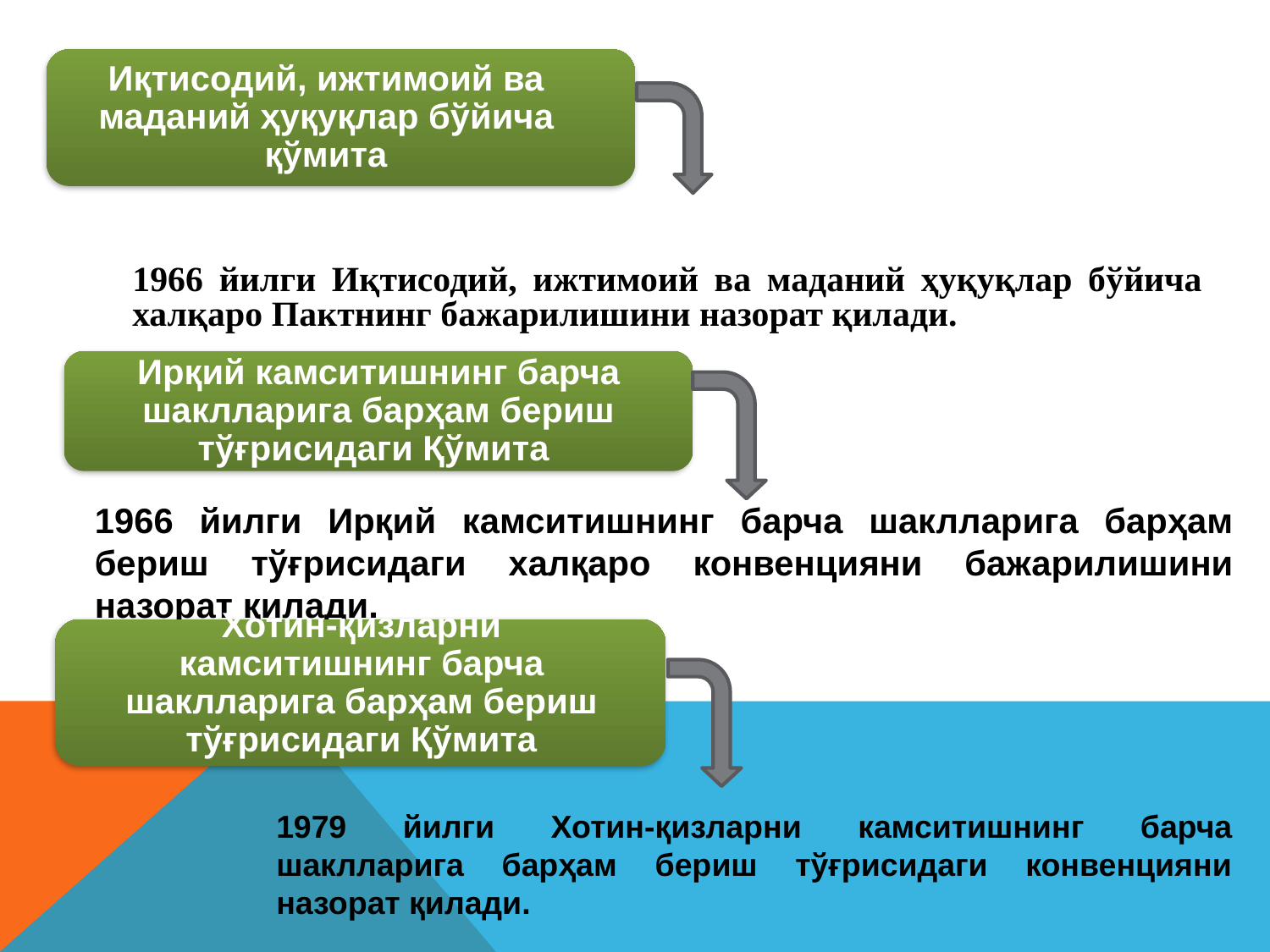

Иқтисодий, ижтимоий ва маданий ҳуқуқлар бўйича қўмита

	1966 йилги Иқтисодий, ижтимоий ва маданий ҳуқуқлар бўйича халқаро Пактнинг бажарилишини назорат қилади.

Ирқий камситишнинг барча шаклларига барҳам бериш тўғрисидаги Қўмита

1966 йилги Ирқий камситишнинг барча шаклларига барҳам бериш тўғрисидаги халқаро конвенцияни бажарилишини назорат қилади.

Хотин-қизларни камситишнинг барча шаклларига барҳам бериш тўғрисидаги Қўмита

1979 йилги Хотин-қизларни камситишнинг барча шаклларига барҳам бериш тўғрисидаги конвенцияни назорат қилади.